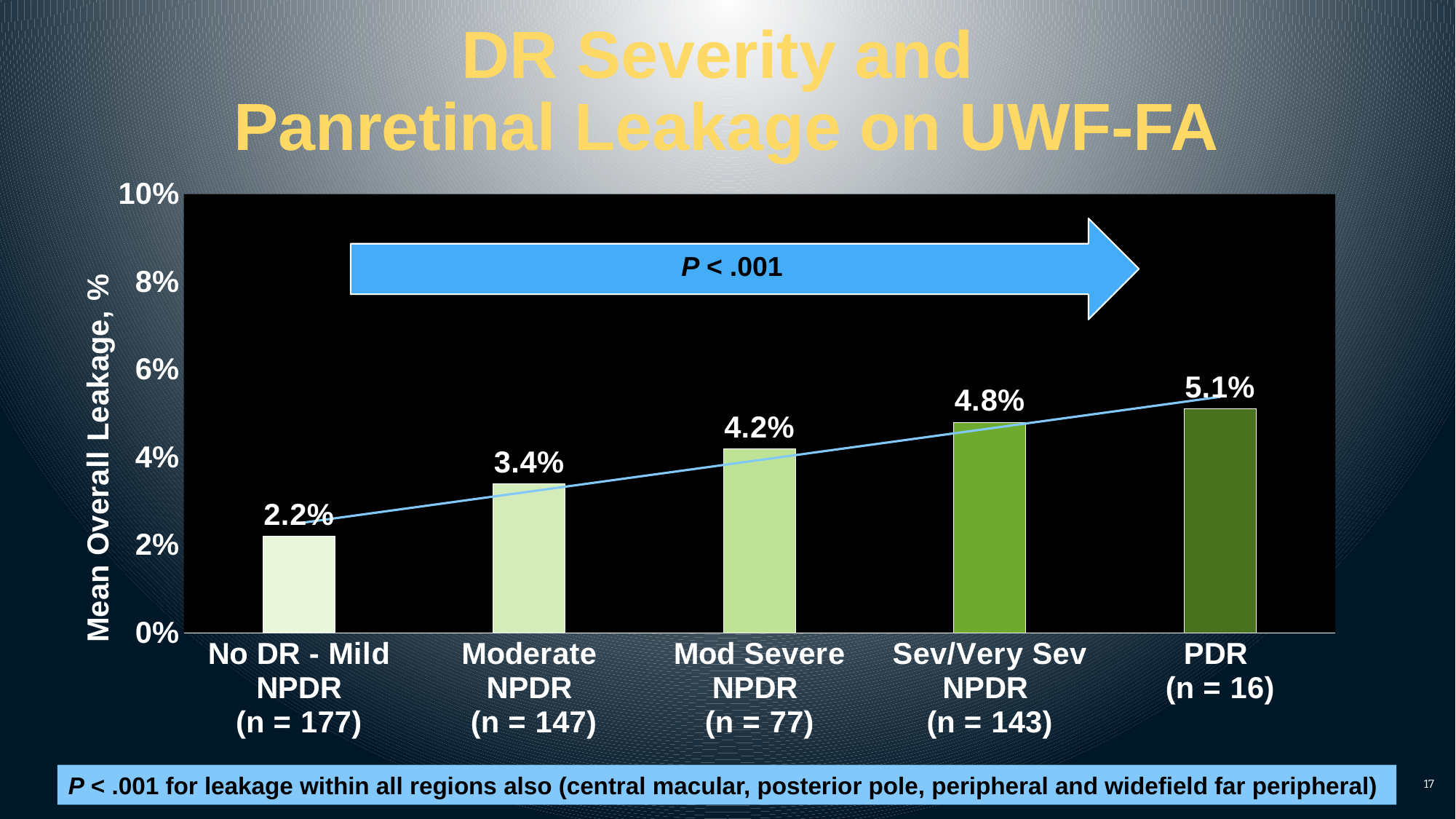

P < .001

# DR Severity and Panretinal Leakage on UWF-FA

### Chart

| Category | Mean Leakage |
|---|---|
| No DR - Mild NPDR
(n = 177) | 0.022 |
| Moderate NPDR
 (n = 147) | 0.034 |
| Mod Severe NPDR
(n = 77) | 0.042 |
| Sev/Very Sev NPDR
(n = 143) | 0.048 |
| PDR
(n = 16) | 0.051 |
17
P < .001 for leakage within all regions also (central macular, posterior pole, peripheral and widefield far peripheral)